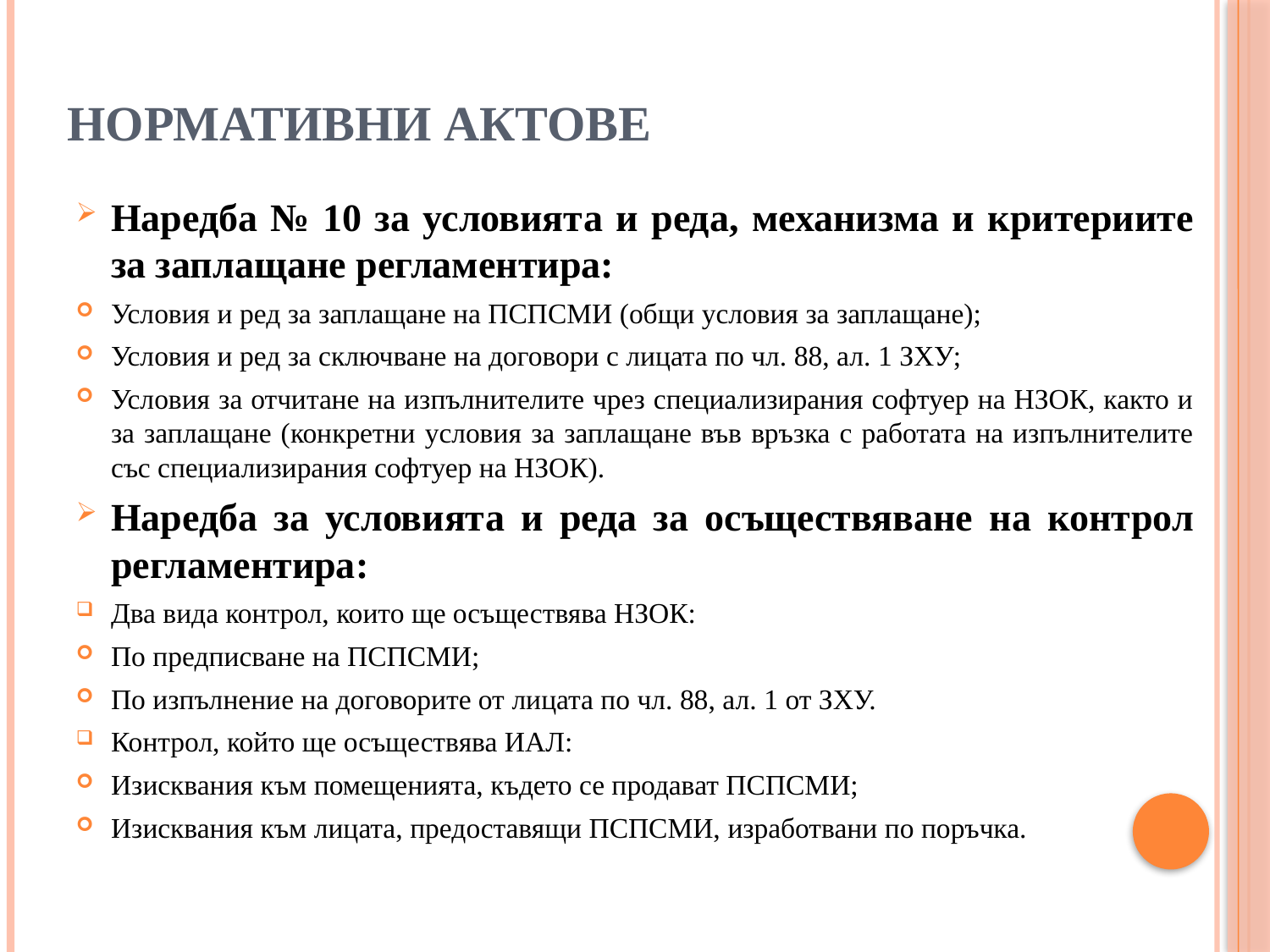

# Нормативни актове
Наредба № 10 за условията и реда, механизма и критериите за заплащане регламентира:
Условия и ред за заплащане на ПСПСМИ (общи условия за заплащане);
Условия и ред за сключване на договори с лицата по чл. 88, ал. 1 ЗХУ;
Условия за отчитане на изпълнителите чрез специализирания софтуер на НЗОК, както и за заплащане (конкретни условия за заплащане във връзка с работата на изпълнителите със специализирания софтуер на НЗОК).
Наредба за условията и реда за осъществяване на контрол регламентира:
Два вида контрол, които ще осъществява НЗОК:
По предписване на ПСПСМИ;
По изпълнение на договорите от лицата по чл. 88, ал. 1 от ЗХУ.
Контрол, който ще осъществява ИАЛ:
Изисквания към помещенията, където се продават ПСПСМИ;
Изисквания към лицата, предоставящи ПСПСМИ, изработвани по поръчка.